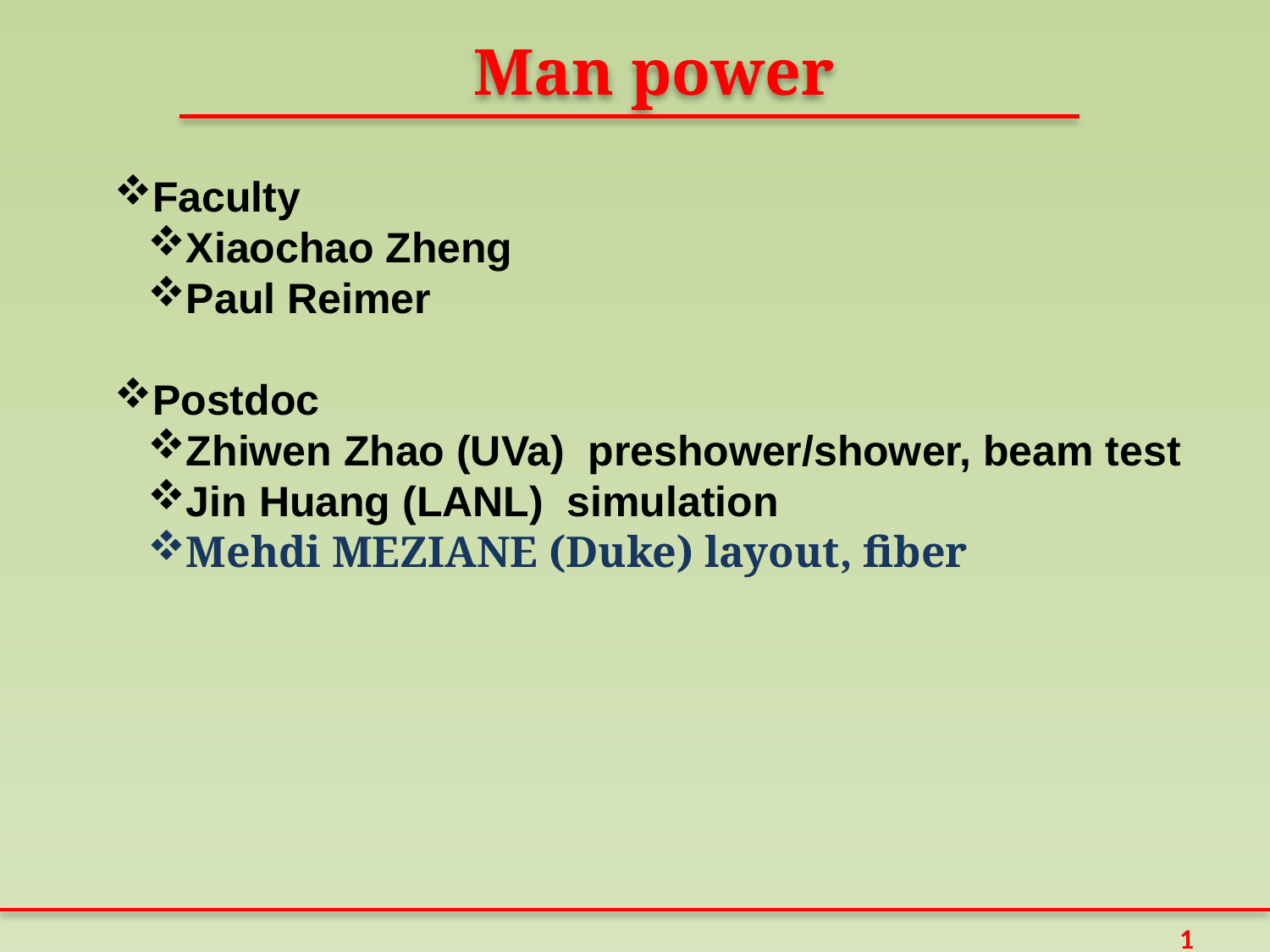

Man power
Faculty
Xiaochao Zheng
Paul Reimer

Postdoc
Zhiwen Zhao (UVa)  preshower/shower, beam test
Jin Huang (LANL)  simulation
Mehdi MEZIANE (Duke) layout, fiber

1